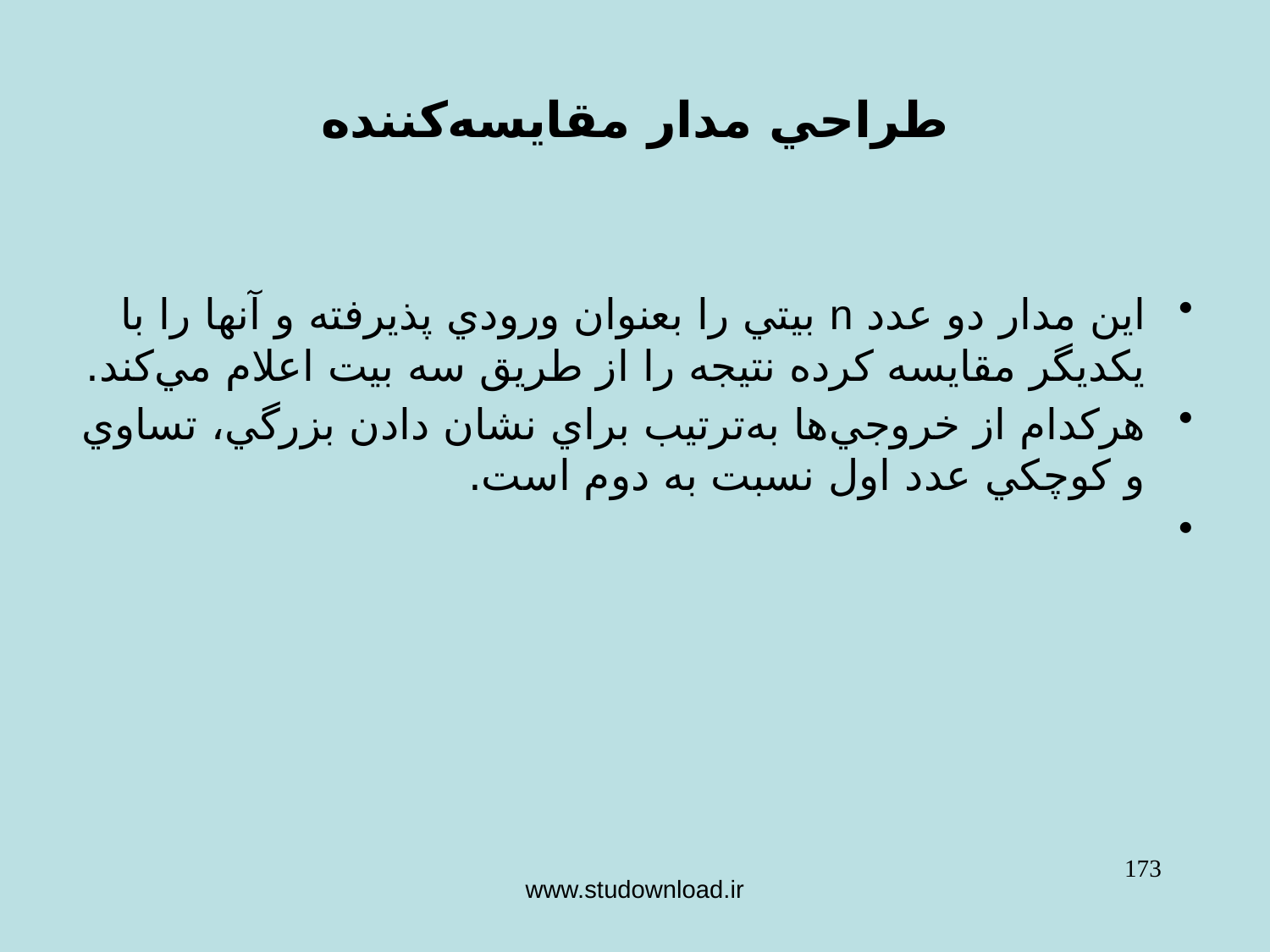

طراحي مدار مقايسه‌كننده

اين مدار دو عدد n بيتي را بعنوان ورودي پذيرفته و آنها را با يكديگر مقايسه كرده نتيجه را از طريق سه بيت اعلام مي‌كند.
هركدام از خروجي‌ها به‌ترتيب براي نشان دادن بزرگي، تساوي و كوچكي عدد اول نسبت به دوم است.

173
www.studownload.ir